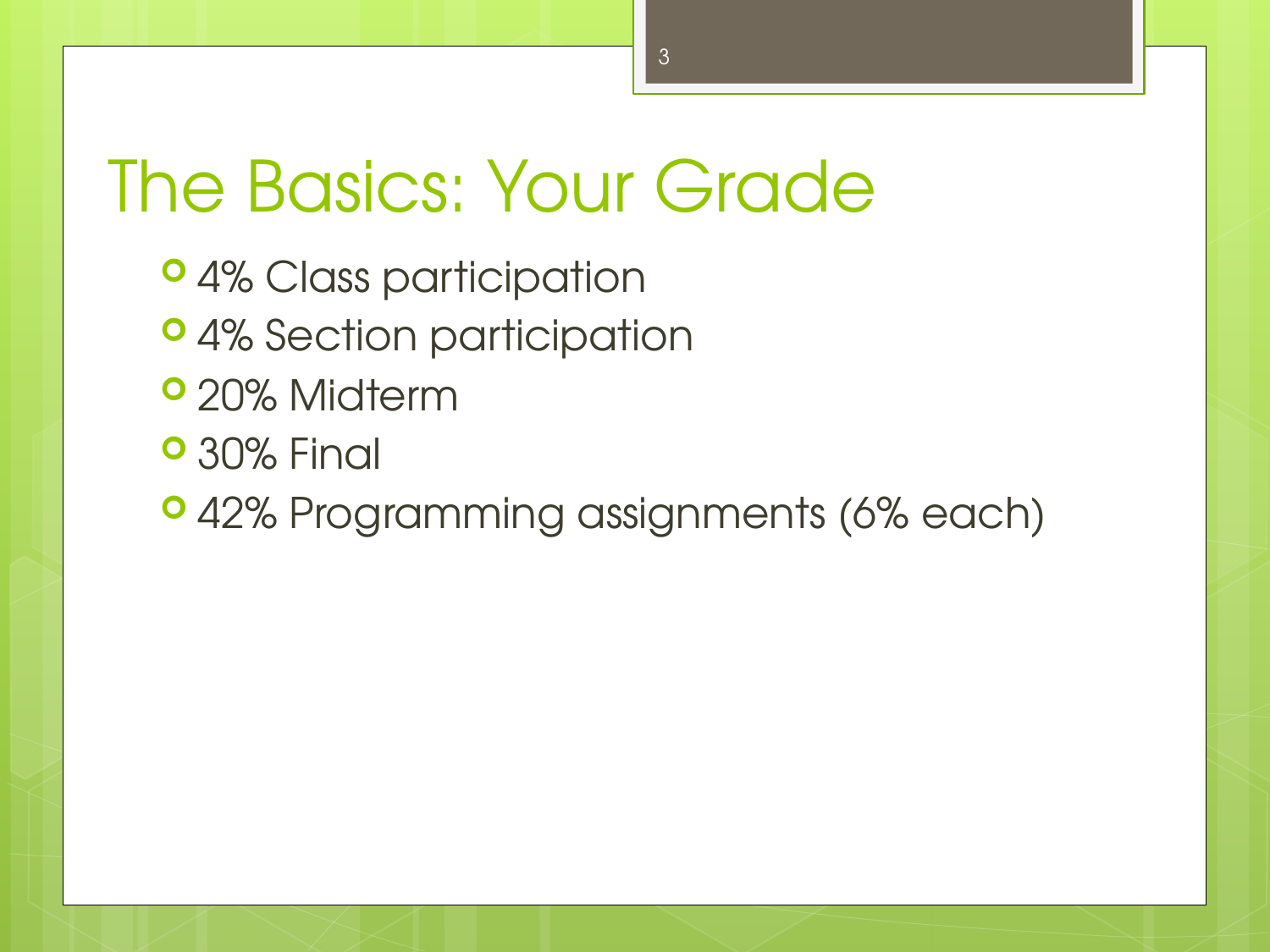

3
# The Basics: Your Grade
4% Class participation
4% Section participation
20% Midterm
30% Final
42% Programming assignments (6% each)